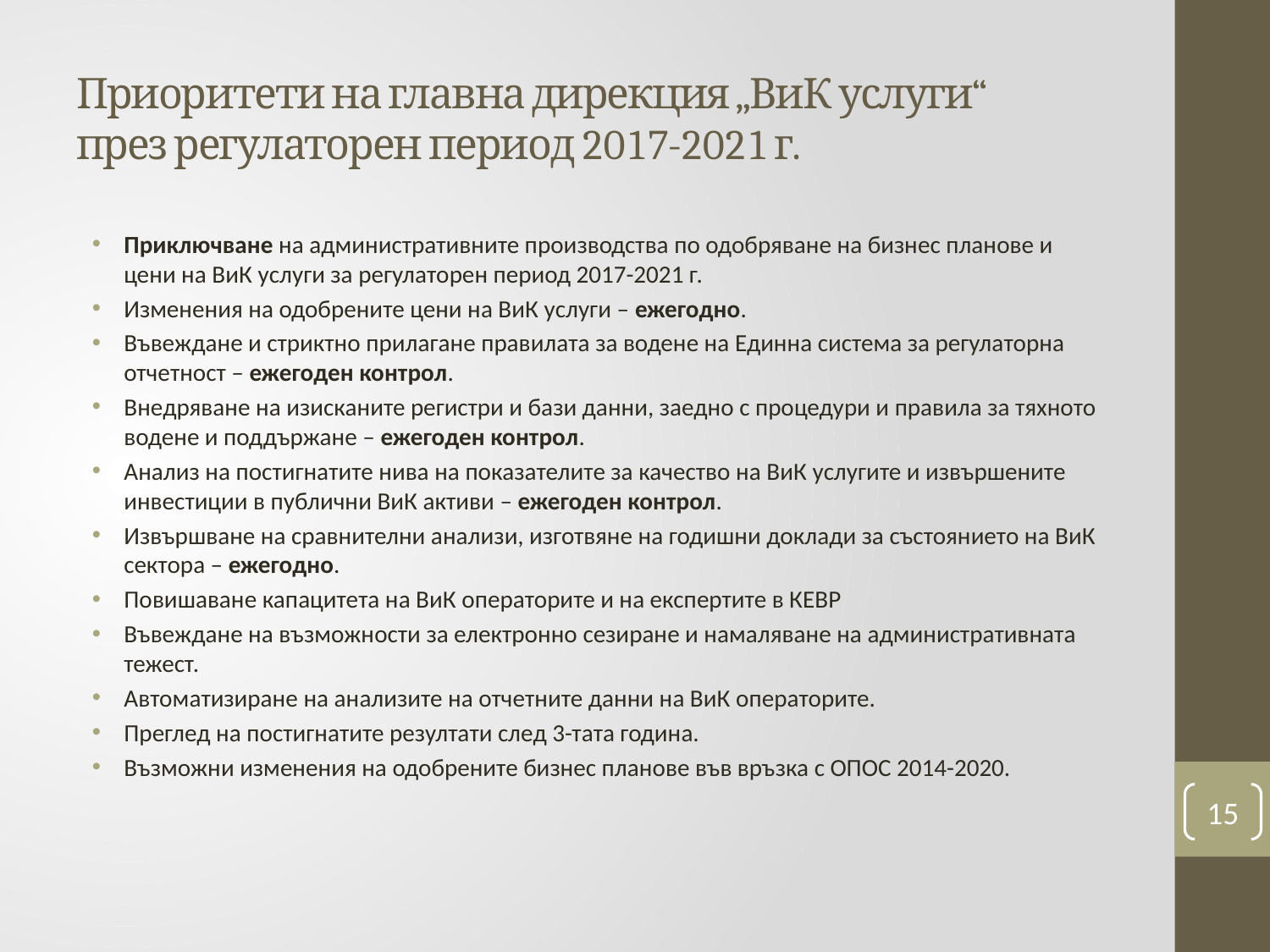

# Приоритети на главна дирекция „ВиК услуги“ през регулаторен период 2017-2021 г.
Приключване на административните производства по одобряване на бизнес планове и цени на ВиК услуги за регулаторен период 2017-2021 г.
Изменения на одобрените цени на ВиК услуги – ежегодно.
Въвеждане и стриктно прилагане правилата за водене на Единна система за регулаторна отчетност – ежегоден контрол.
Внедряване на изисканите регистри и бази данни, заедно с процедури и правила за тяхното водене и поддържане – ежегоден контрол.
Анализ на постигнатите нива на показателите за качество на ВиК услугите и извършените инвестиции в публични ВиК активи – ежегоден контрол.
Извършване на сравнителни анализи, изготвяне на годишни доклади за състоянието на ВиК сектора – ежегодно.
Повишаване капацитета на ВиК операторите и на експертите в КЕВР
Въвеждане на възможности за електронно сезиране и намаляване на административната тежест.
Автоматизиране на анализите на отчетните данни на ВиК операторите.
Преглед на постигнатите резултати след 3-тата година.
Възможни изменения на одобрените бизнес планове във връзка с ОПОС 2014-2020.

15